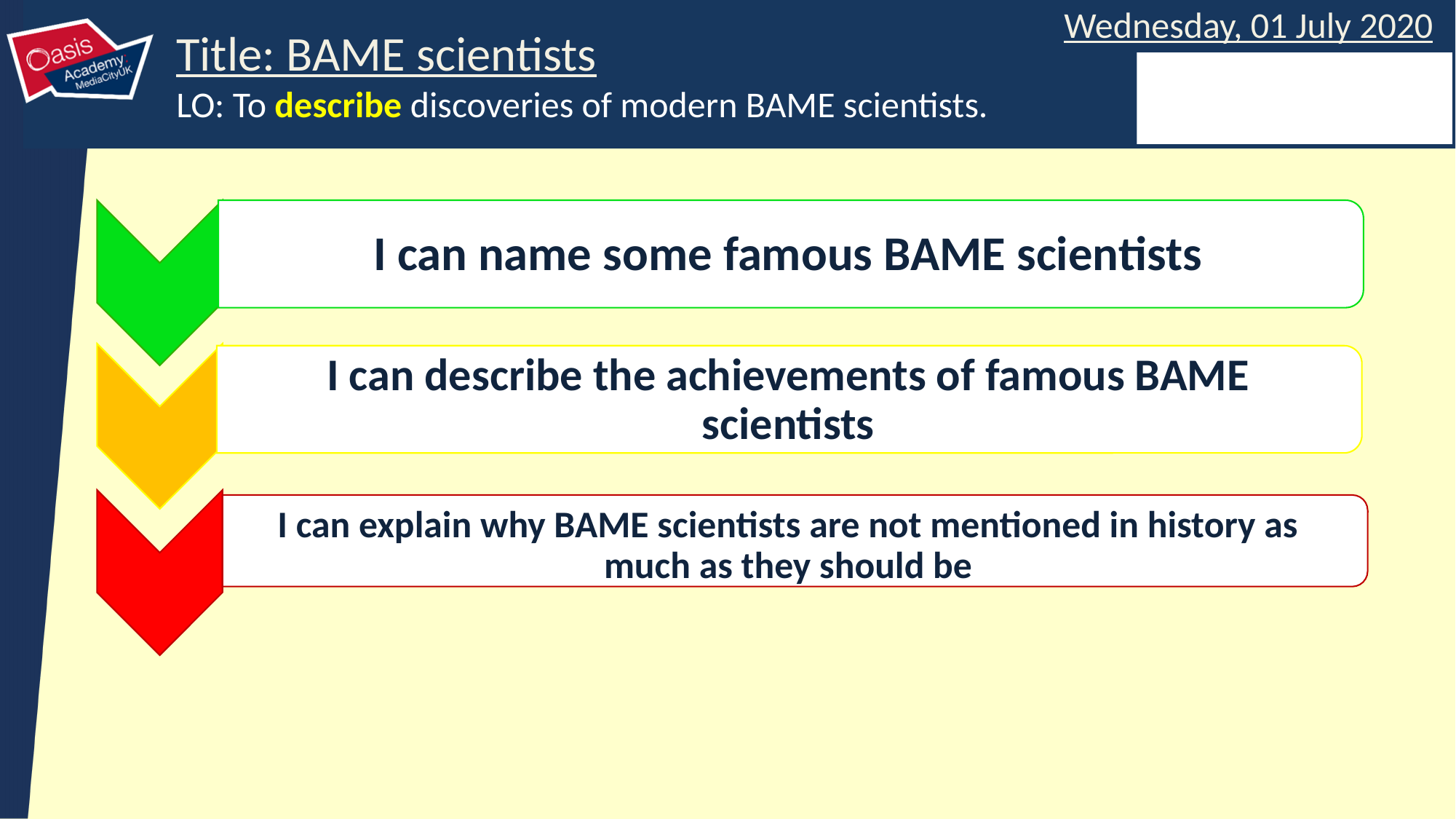

I can name some famous BAME scientists

I can describe the achievements of famous BAME scientists

I can explain why BAME scientists are not mentioned in history as much as they should be